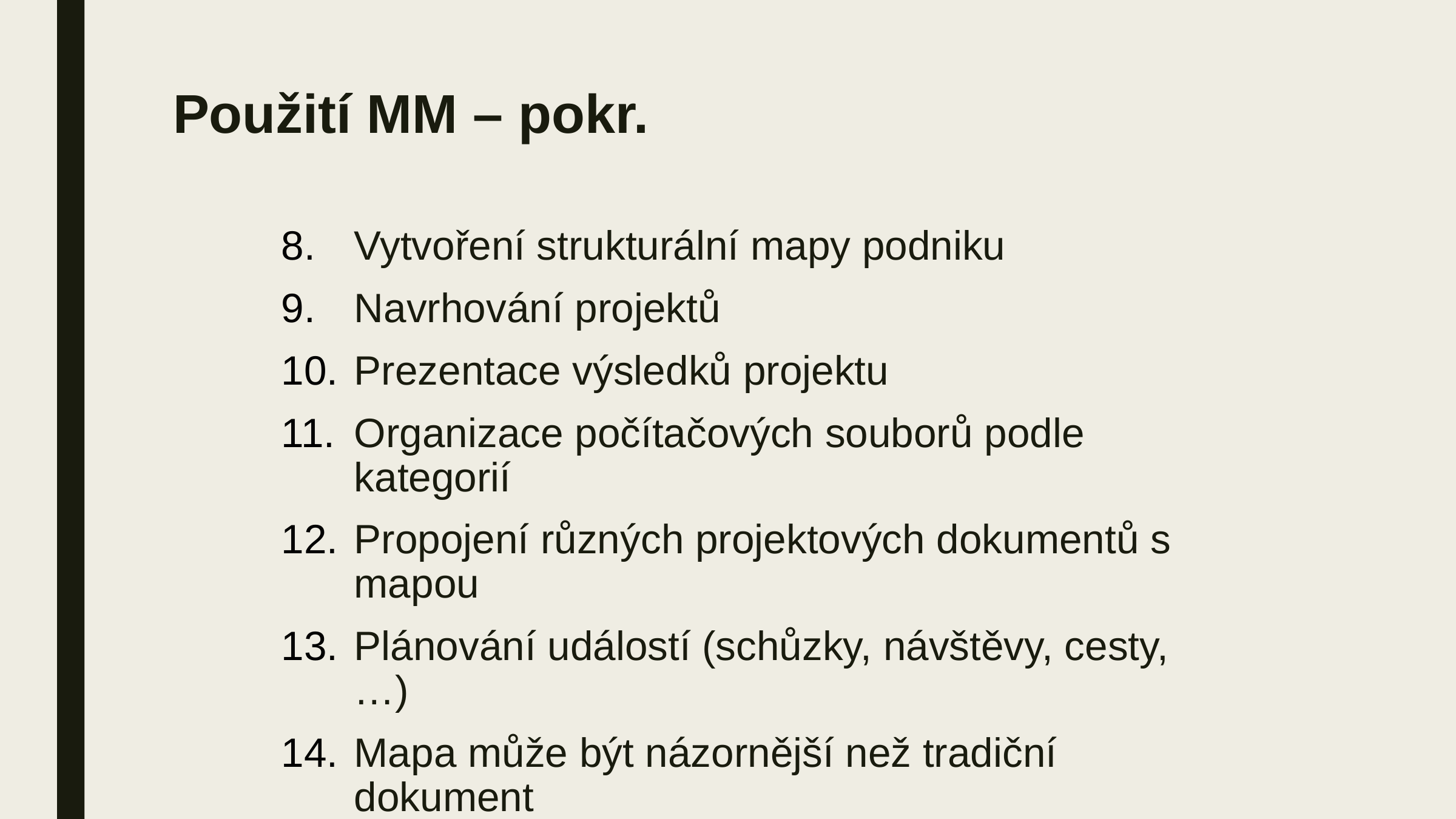

# Použití MM – pokr.
Vytvoření strukturální mapy podniku
Navrhování projektů
Prezentace výsledků projektu
Organizace počítačových souborů podle kategorií
Propojení různých projektových dokumentů s mapou
Plánování událostí (schůzky, návštěvy, cesty, …)
Mapa může být názornější než tradiční dokument